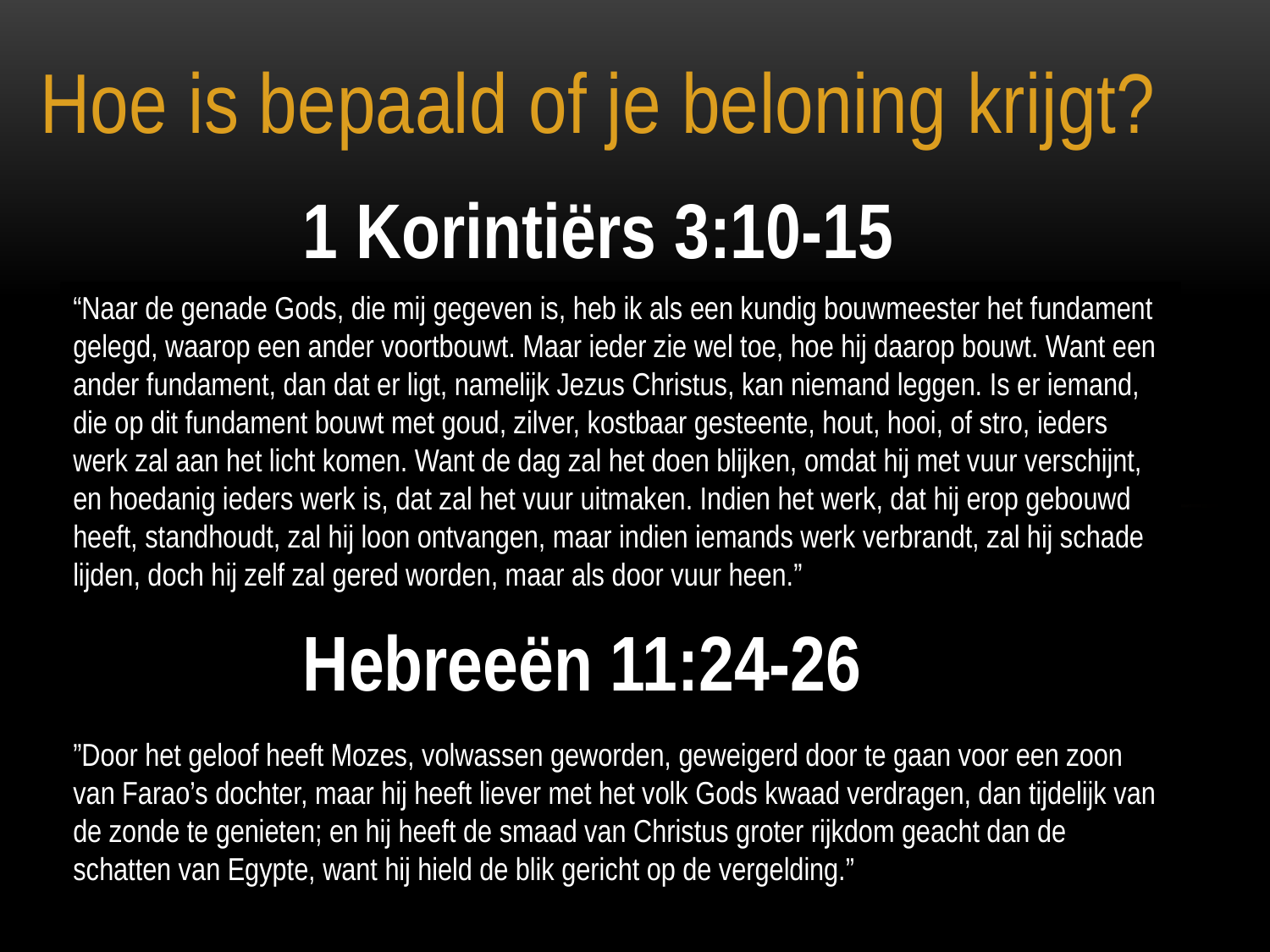

Hoe is bepaald of je beloning krijgt?
1 Korintiërs 3:10-15
“Naar de genade Gods, die mij gegeven is, heb ik als een kundig bouwmeester het fundament gelegd, waarop een ander voortbouwt. Maar ieder zie wel toe, hoe hij daarop bouwt. Want een ander fundament, dan dat er ligt, namelijk Jezus Christus, kan niemand leggen. Is er iemand, die op dit fundament bouwt met goud, zilver, kostbaar gesteente, hout, hooi, of stro, ieders werk zal aan het licht komen. Want de dag zal het doen blijken, omdat hij met vuur verschijnt, en hoedanig ieders werk is, dat zal het vuur uitmaken. Indien het werk, dat hij erop gebouwd heeft, standhoudt, zal hij loon ontvangen, maar indien iemands werk verbrandt, zal hij schade lijden, doch hij zelf zal gered worden, maar als door vuur heen.”
Hebreeën 11:24-26
”Door het geloof heeft Mozes, volwassen geworden, geweigerd door te gaan voor een zoon van Farao’s dochter, maar hij heeft liever met het volk Gods kwaad verdragen, dan tijdelijk van de zonde te genieten; en hij heeft de smaad van Christus groter rijkdom geacht dan de schatten van Egypte, want hij hield de blik gericht op de vergelding.”